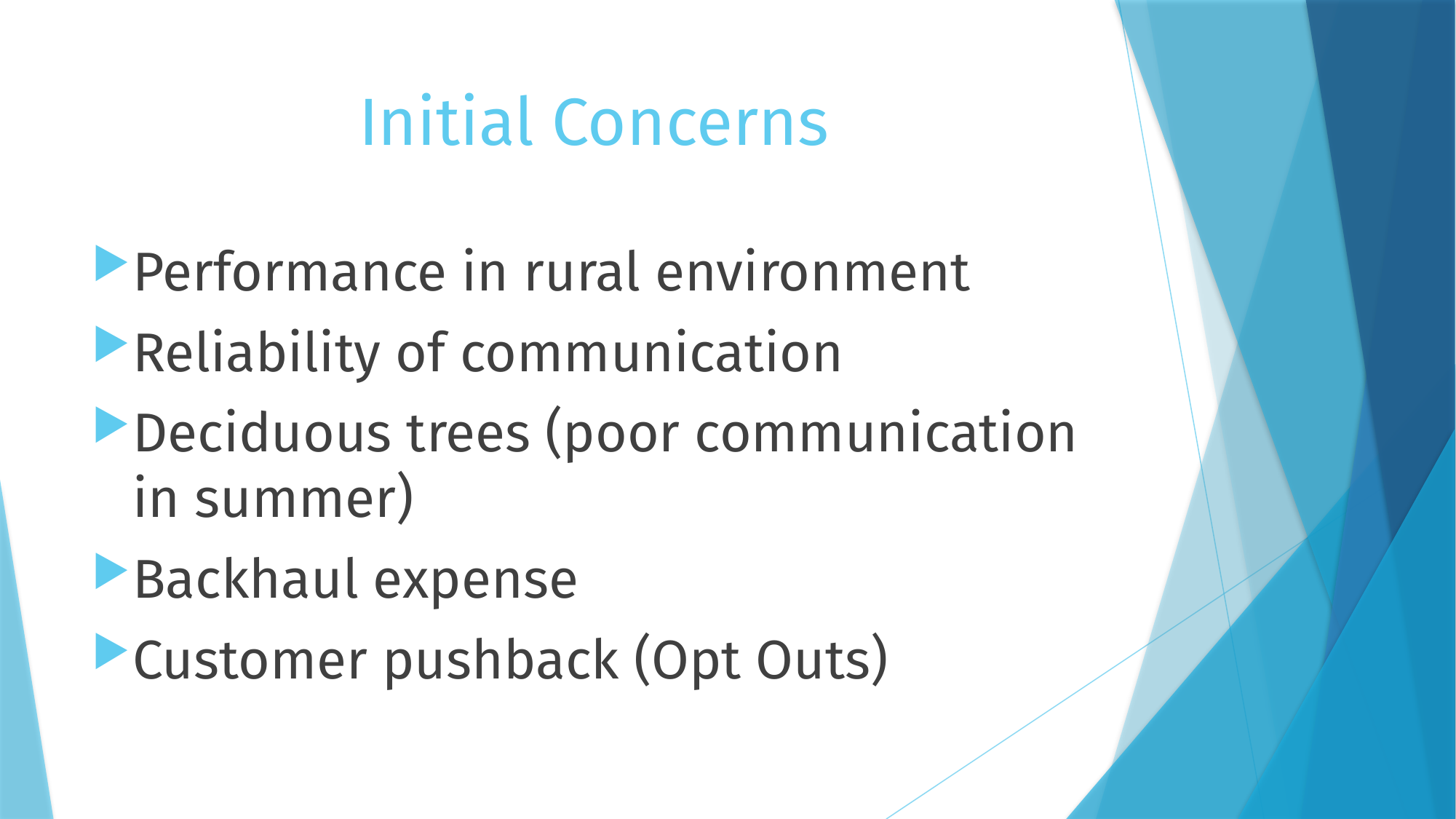

# Initial Concerns
Performance in rural environment
Reliability of communication
Deciduous trees (poor communication in summer)
Backhaul expense
Customer pushback (Opt Outs)